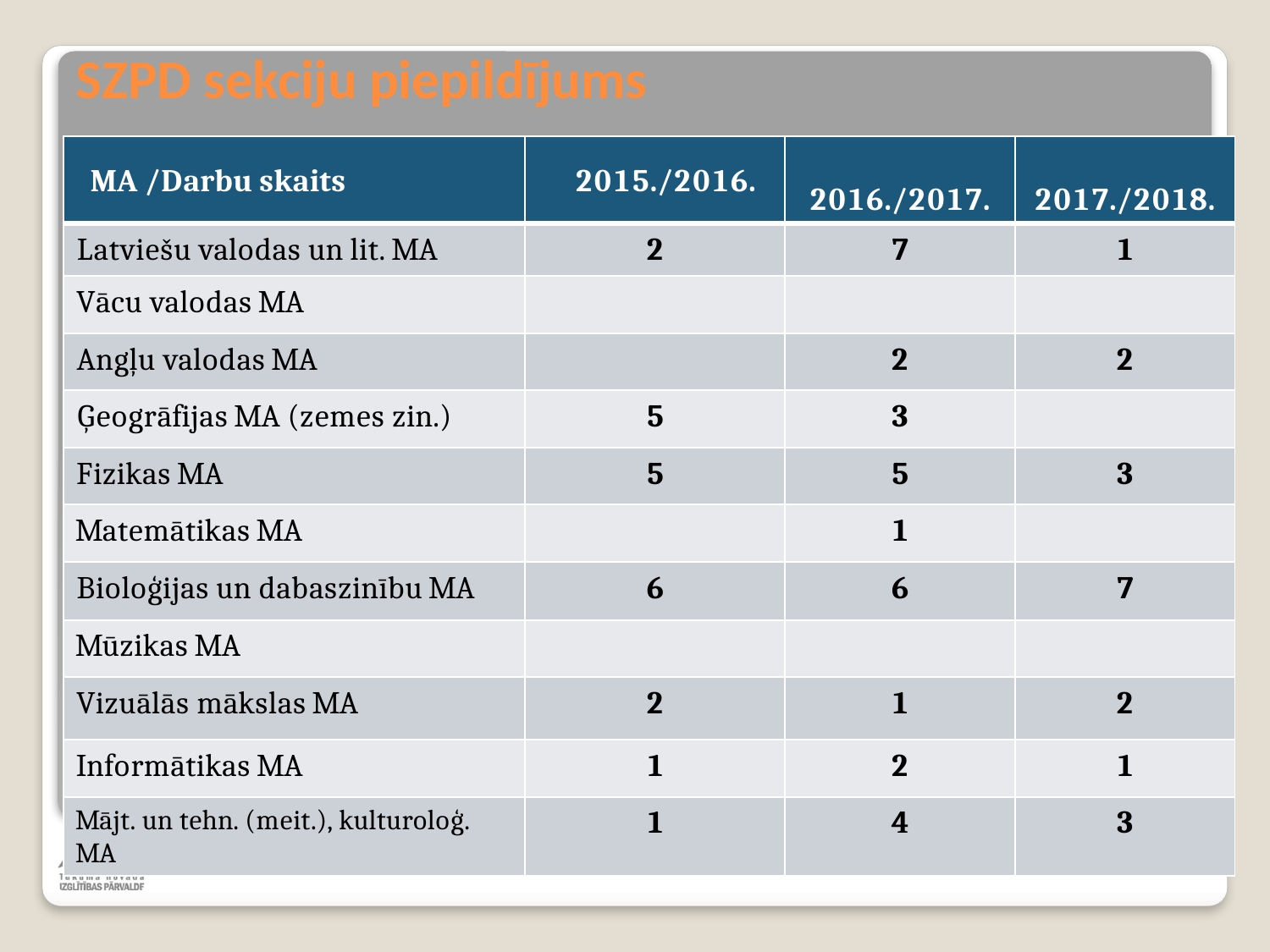

# SZPD sekciju piepildījums
| MA /Darbu skaits | 2015./2016. | 2016./2017. | 2017./2018. |
| --- | --- | --- | --- |
| Latviešu valodas un lit. MA | 2 | 7 | 1 |
| Vācu valodas MA |  |  |  |
| Angļu valodas MA |  | 2 | 2 |
| Ģeogrāfijas MA (zemes zin.) | 5 | 3 |  |
| Fizikas MA | 5 | 5 | 3 |
| Matemātikas MA |  | 1 |  |
| Bioloģijas un dabaszinību MA | 6 | 6 | 7 |
| Mūzikas MA |  |  |  |
| Vizuālās mākslas MA | 2 | 1 | 2 |
| Informātikas MA | 1 | 2 | 1 |
| Mājt. un tehn. (meit.), kulturoloģ. MA | 1 | 4 | 3 |